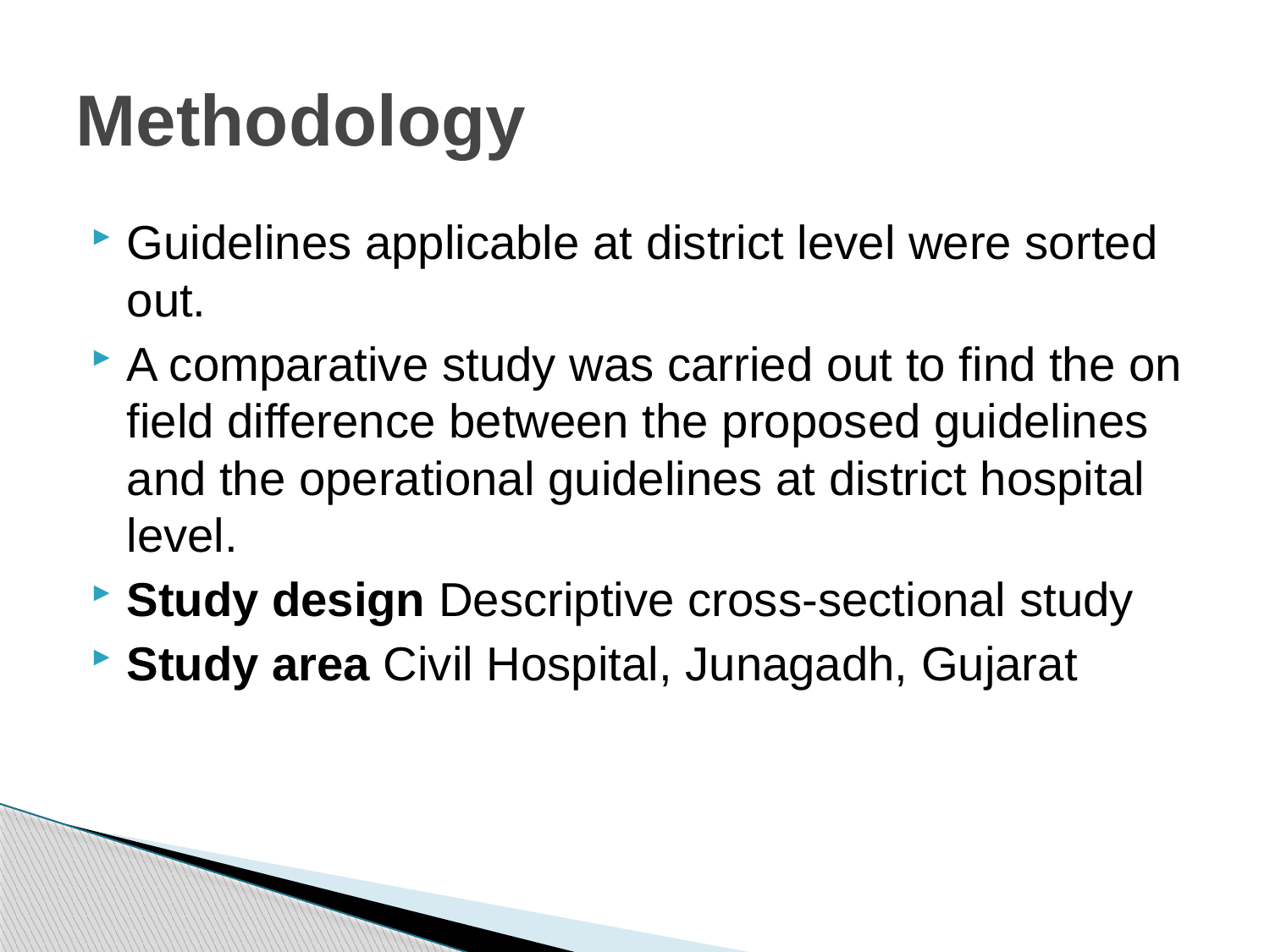

# Methodology
Guidelines applicable at district level were sorted out.
A comparative study was carried out to find the on field difference between the proposed guidelines and the operational guidelines at district hospital level.
Study design Descriptive cross-sectional study
Study area Civil Hospital, Junagadh, Gujarat